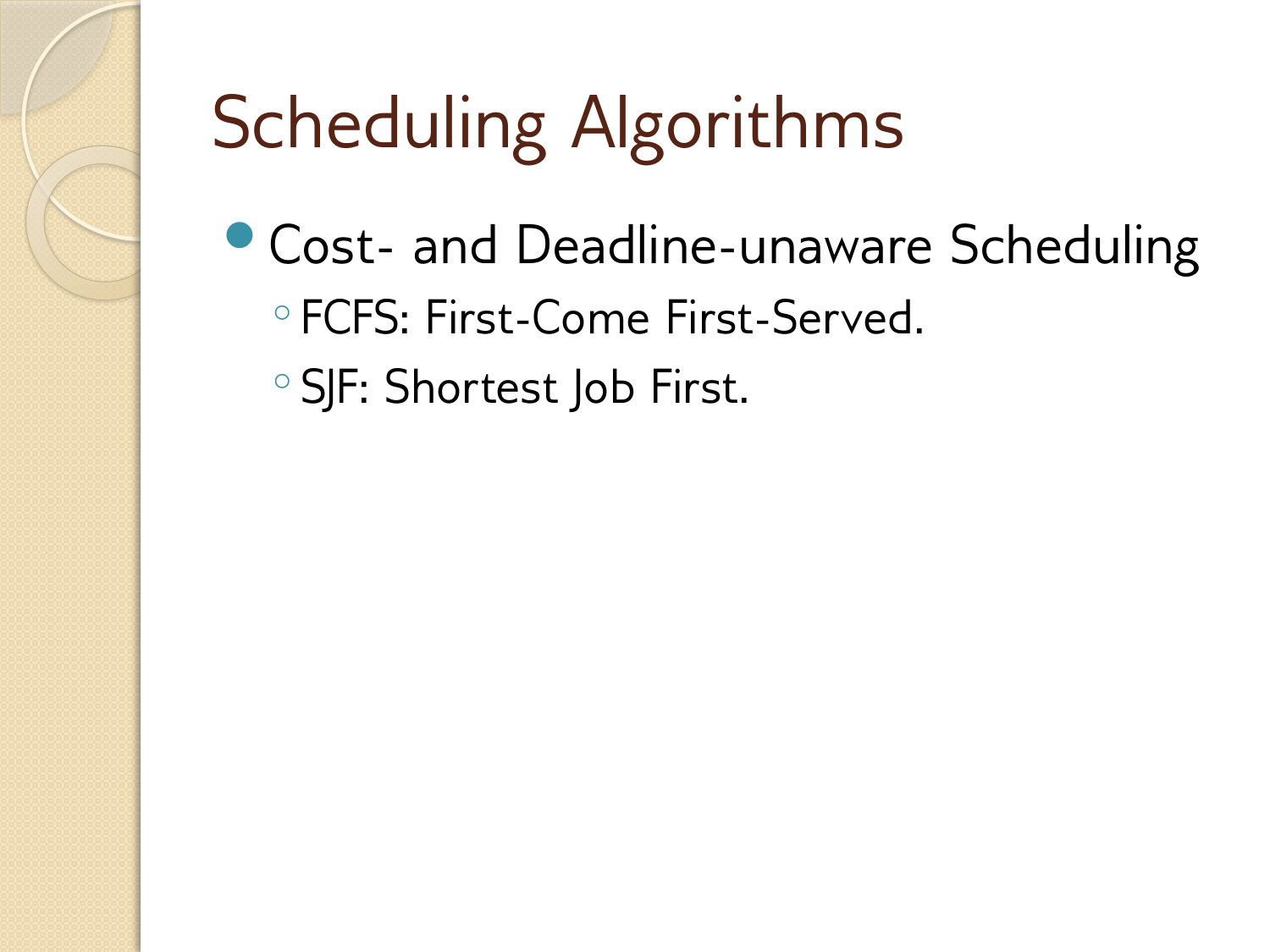

# Scheduling Algorithms
Cost- and Deadline-unaware Scheduling
FCFS: First-Come First-Served.
SJF: Shortest Job First.